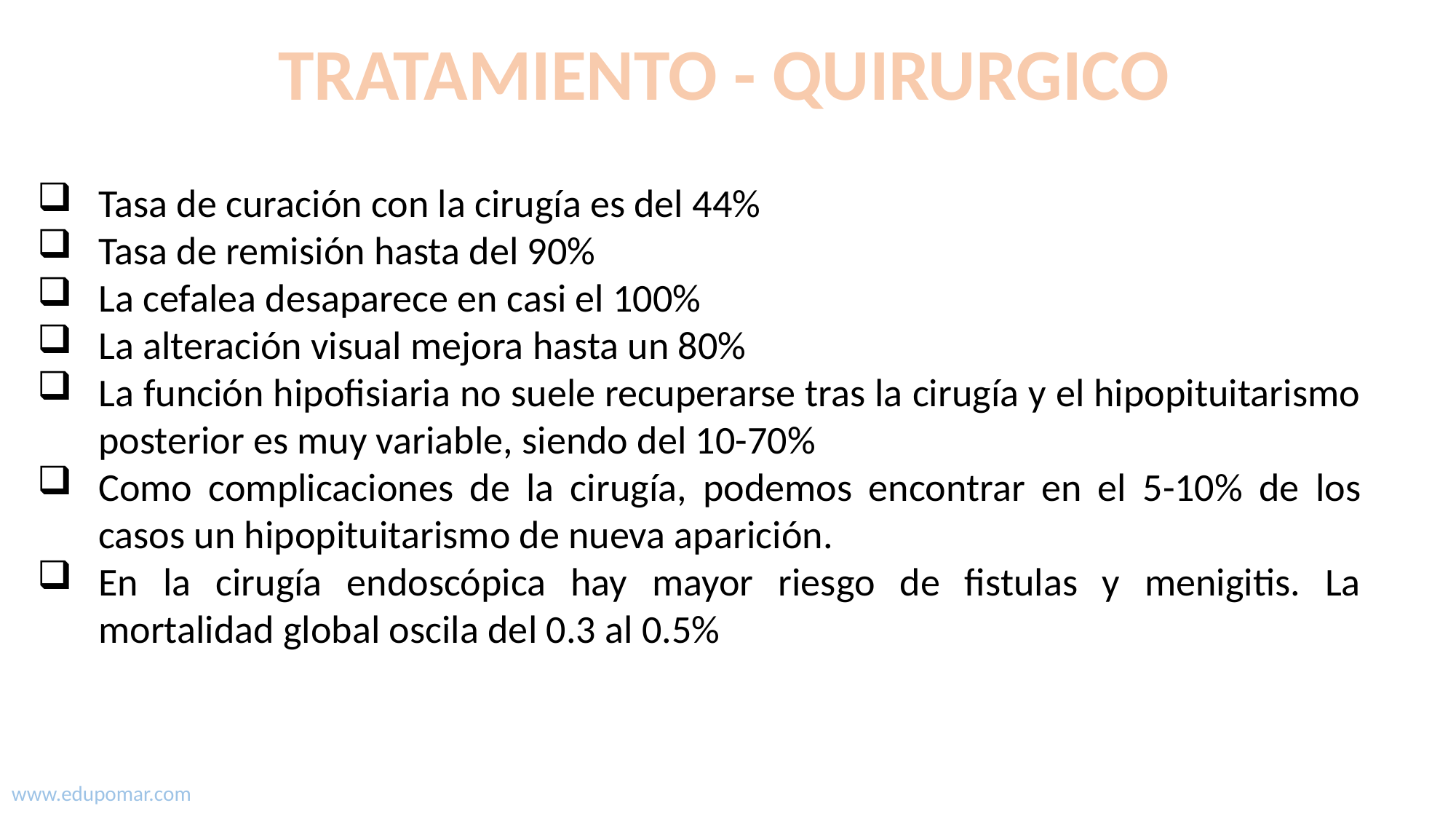

TRATAMIENTO - QUIRURGICO
Tasa de curación con la cirugía es del 44%
Tasa de remisión hasta del 90%
La cefalea desaparece en casi el 100%
La alteración visual mejora hasta un 80%
La función hipofisiaria no suele recuperarse tras la cirugía y el hipopituitarismo posterior es muy variable, siendo del 10-70%
Como complicaciones de la cirugía, podemos encontrar en el 5-10% de los casos un hipopituitarismo de nueva aparición.
En la cirugía endoscópica hay mayor riesgo de fistulas y menigitis. La mortalidad global oscila del 0.3 al 0.5%
www.edupomar.com